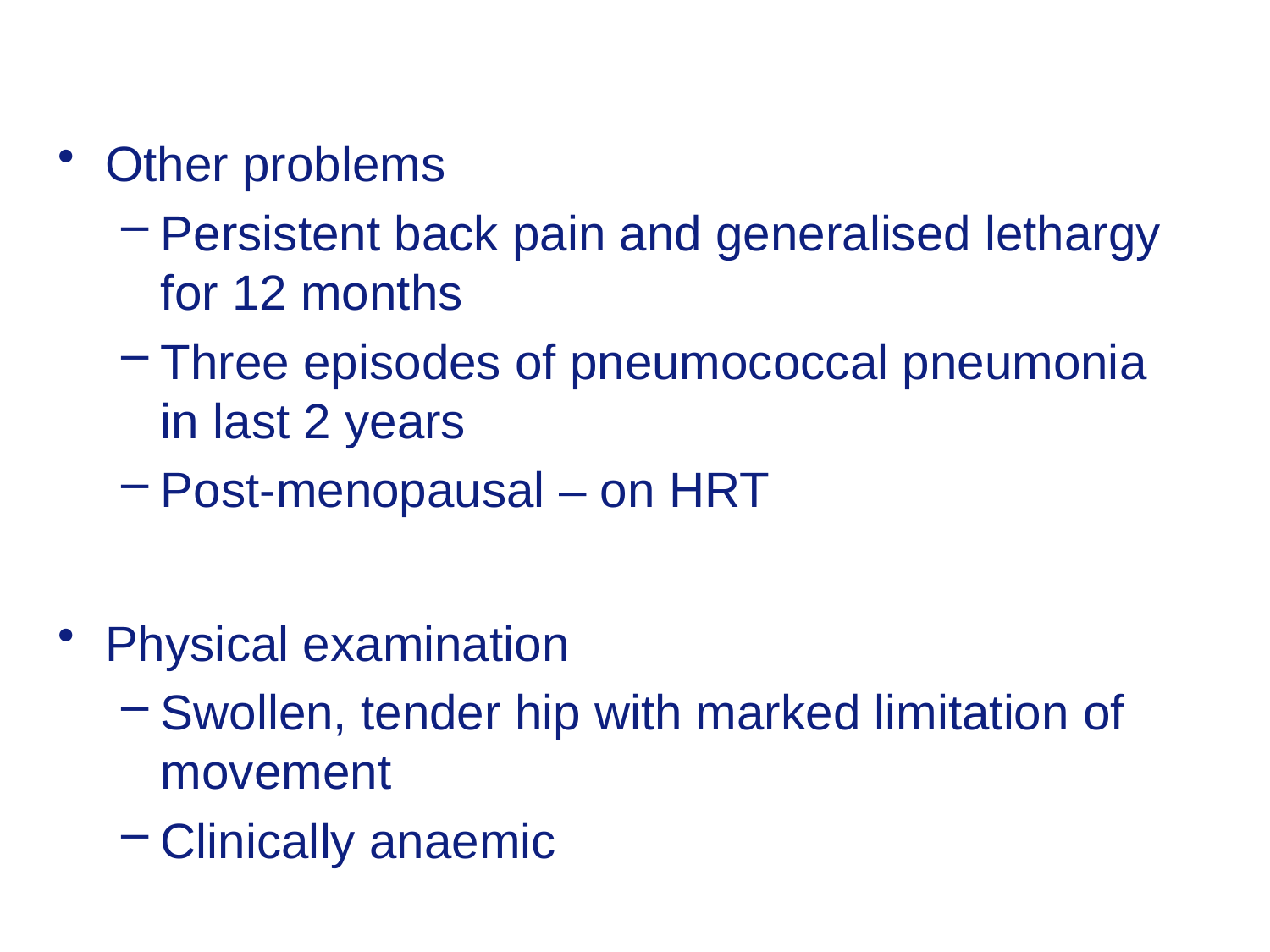

Other problems
Persistent back pain and generalised lethargy for 12 months
Three episodes of pneumococcal pneumonia in last 2 years
Post-menopausal – on HRT

Physical examination
Swollen, tender hip with marked limitation of movement
Clinically anaemic